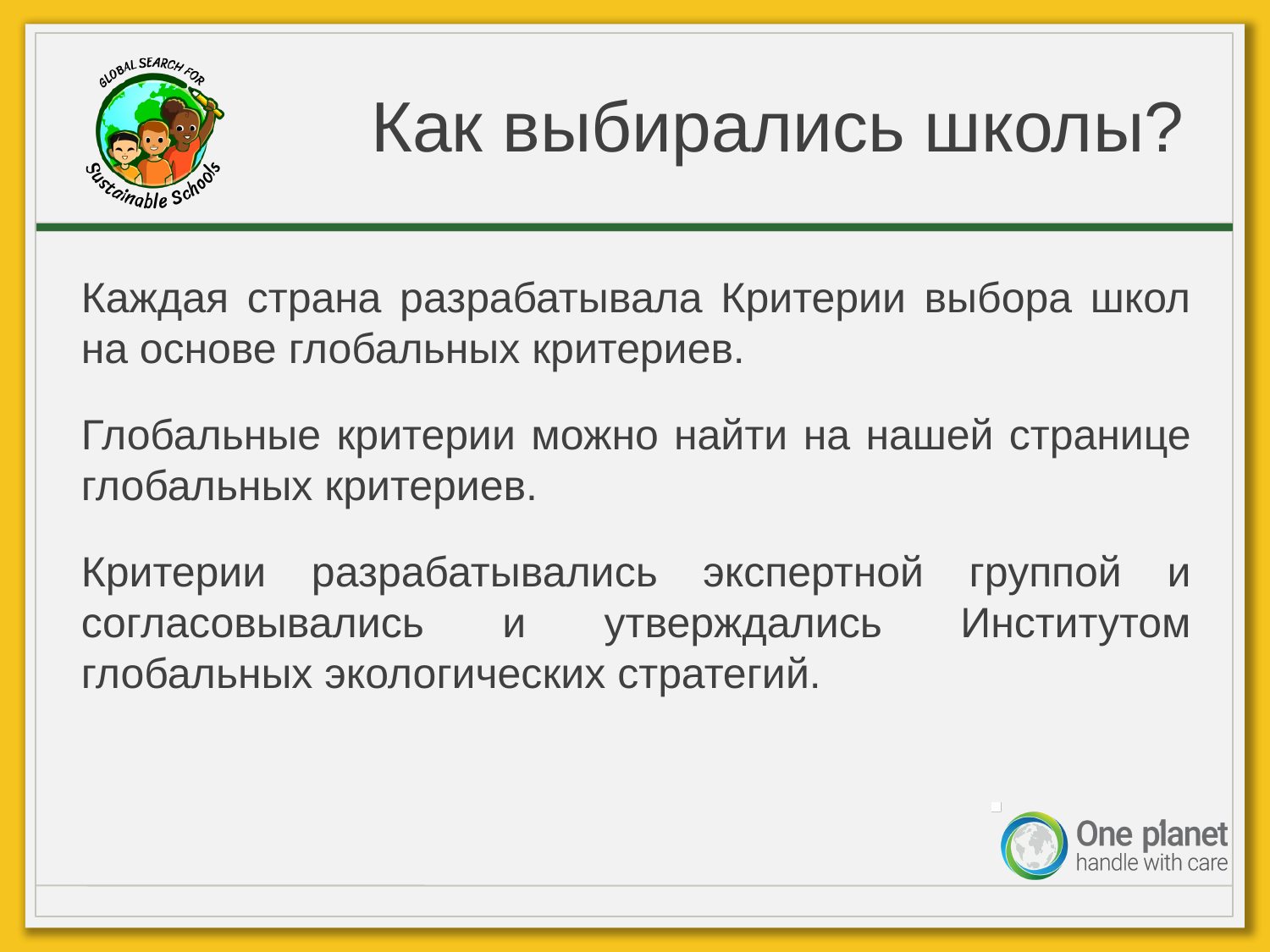

# Как выбирались школы?
Каждая страна разрабатывала Критерии выбора школ на основе глобальных критериев.
Глобальные критерии можно найти на нашей странице глобальных критериев.
Критерии разрабатывались экспертной группой и согласовывались и утверждались Институтом глобальных экологических стратегий.